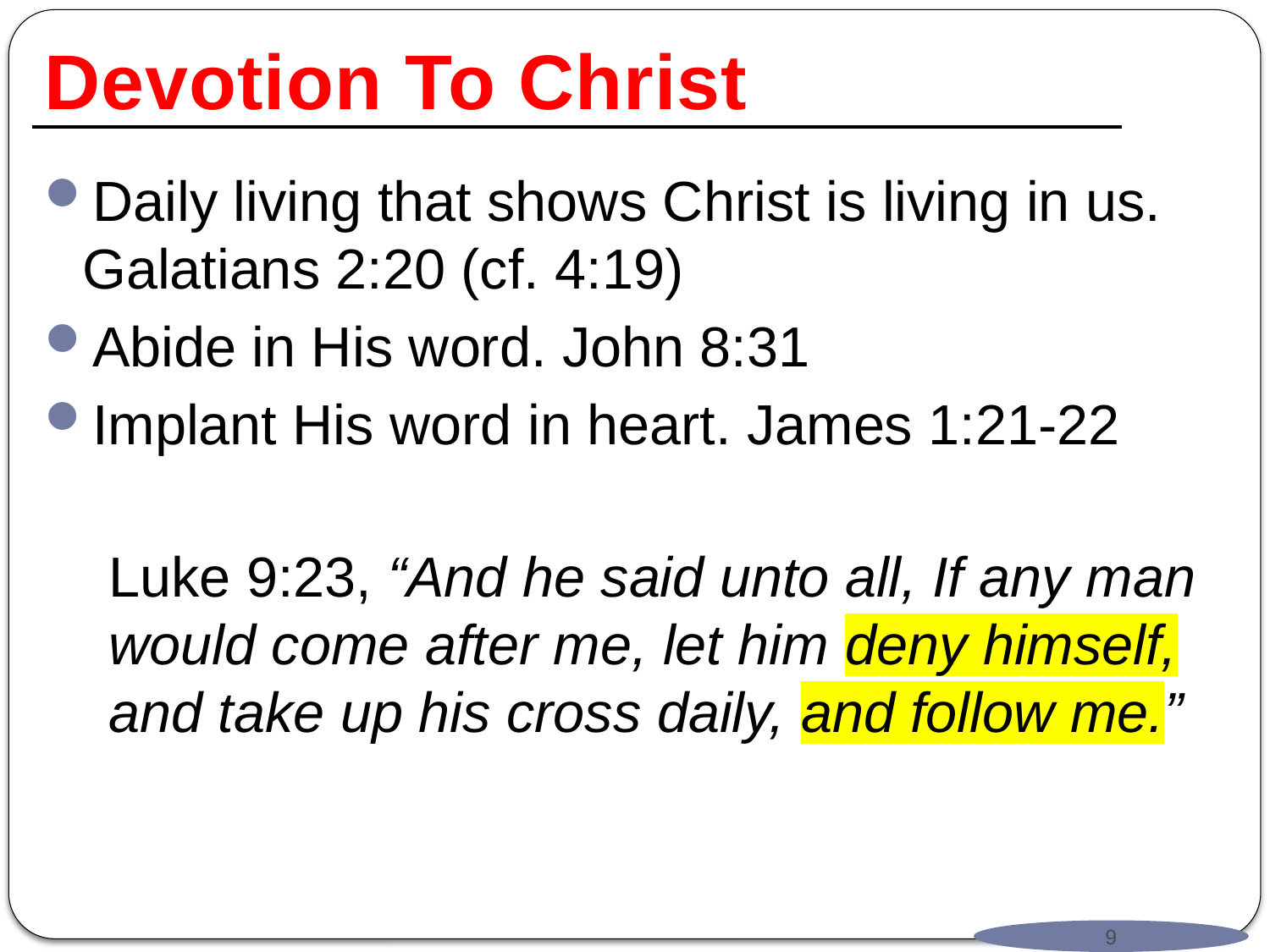

# Devotion To Christ
Daily living that shows Christ is living in us. Galatians 2:20 (cf. 4:19)
Abide in His word. John 8:31
Implant His word in heart. James 1:21-22

Luke 9:23, “And he said unto all, If any man would come after me, let him deny himself, and take up his cross daily, and follow me.”
9